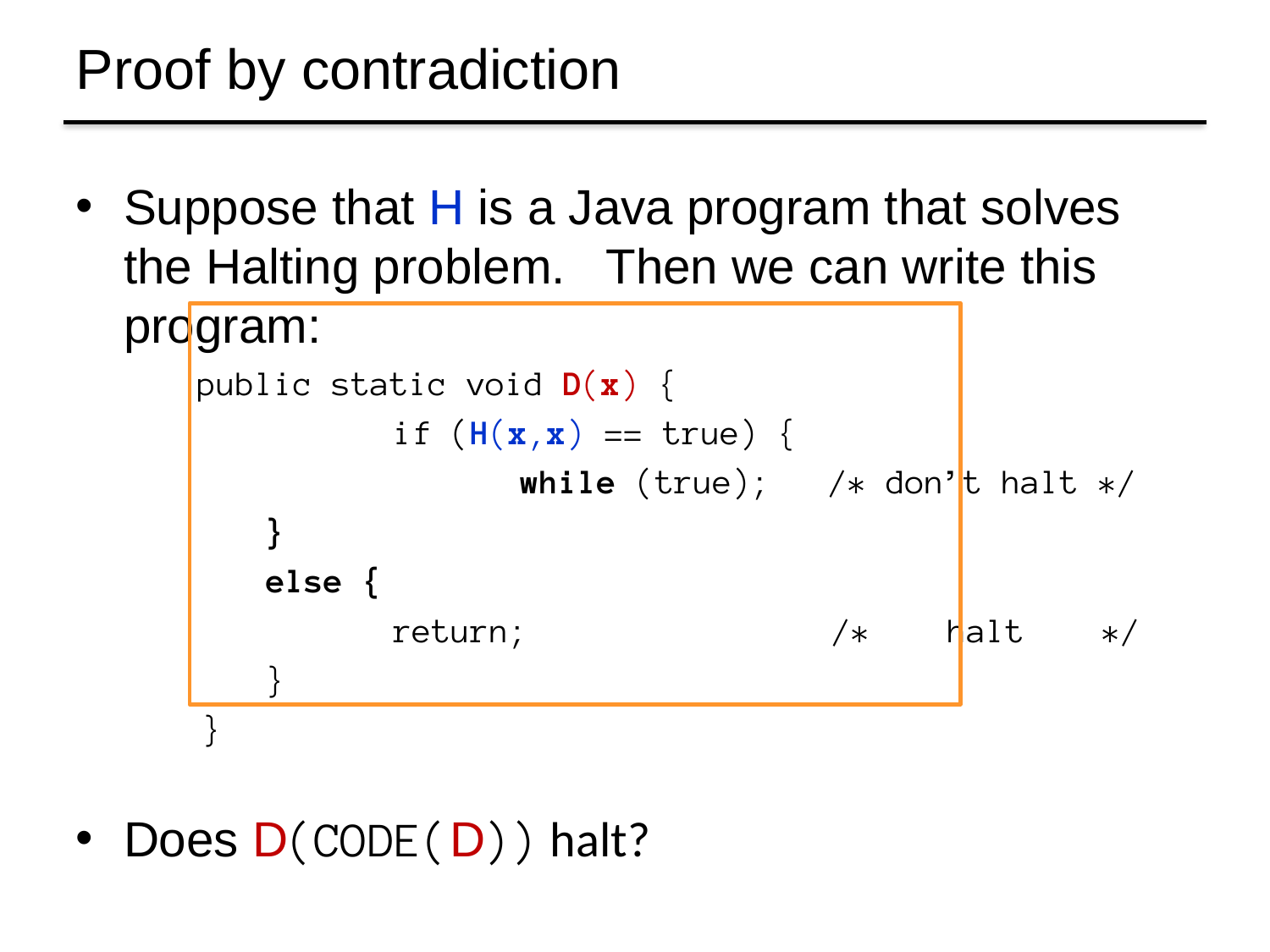

# Proof by contradiction
Suppose that H is a Java program that solves the Halting problem.   Then we can write this program:
   public static void D(x) {
		if (H(x,x) == true) {
			while (true);   /* don’t halt */
}
else {
	return;		   /*    halt    */
}
}

Does D(CODE(D)) halt?